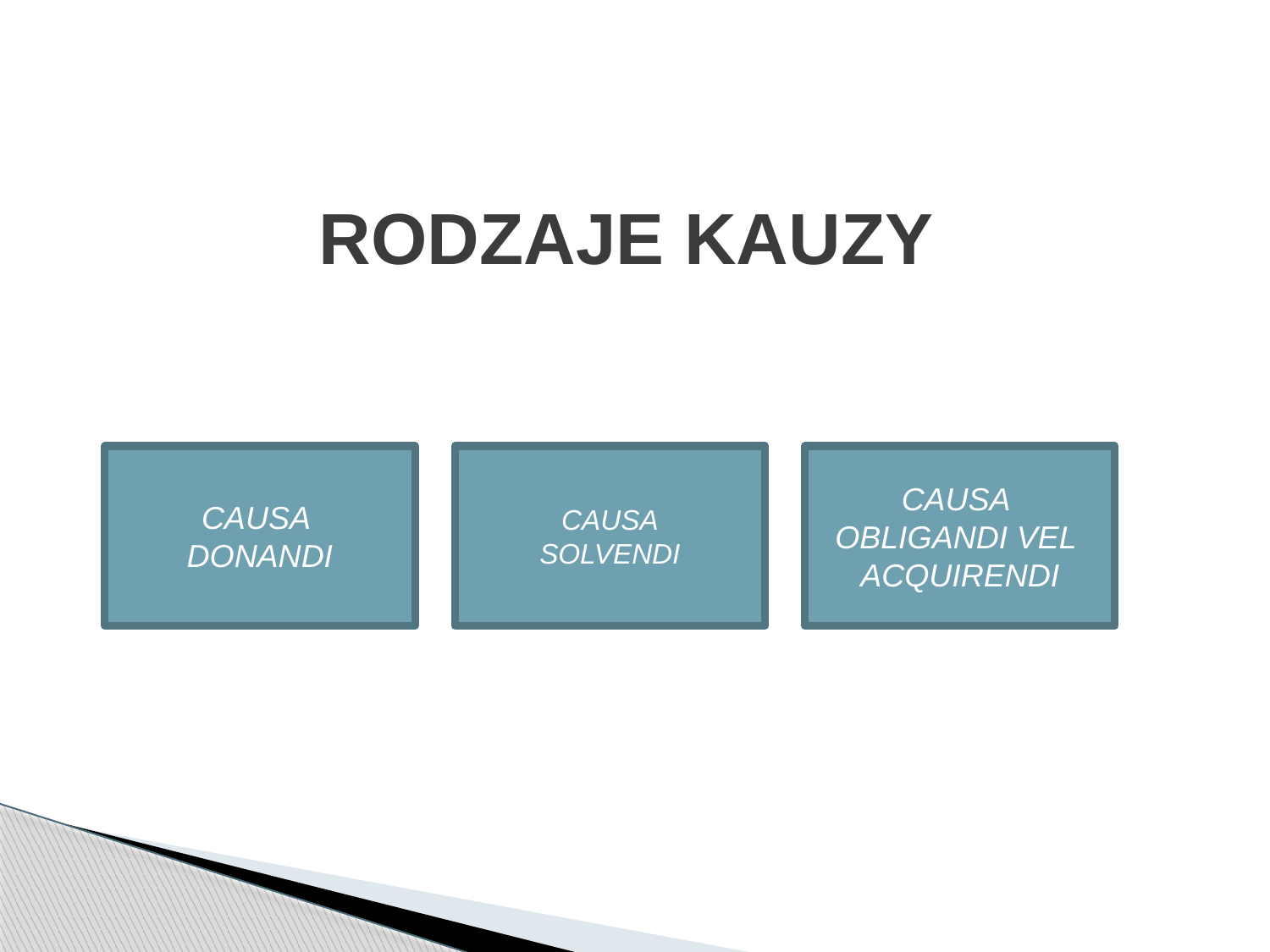

# RODZAJE KAUZY
CAUSA
DONANDI
CAUSA
SOLVENDI
CAUSA
OBLIGANDI VEL
ACQUIRENDI